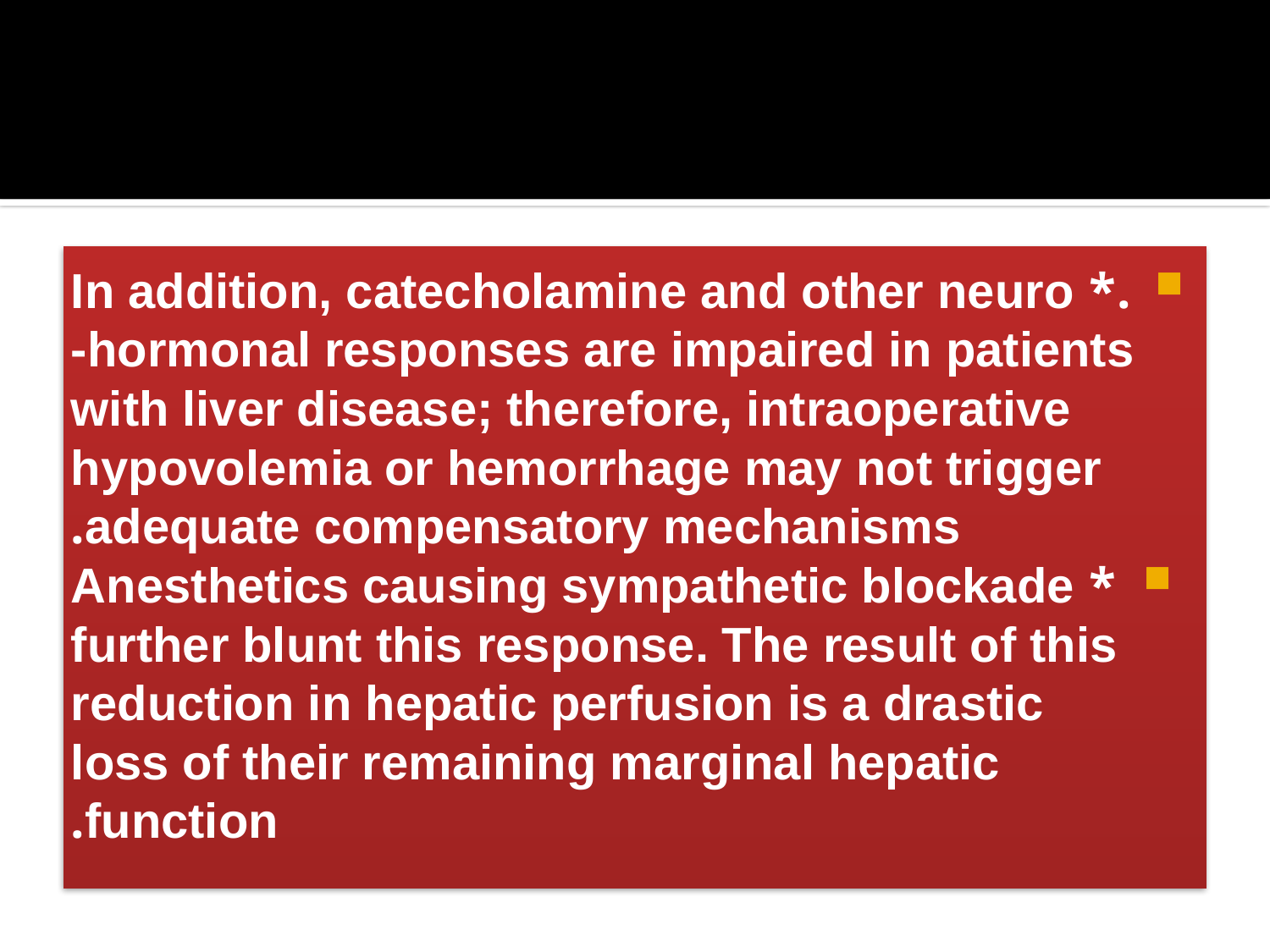

.* In addition, catecholamine and other neuro -hormonal responses are impaired in patients with liver disease; therefore, intraoperative hypovolemia or hemorrhage may not trigger adequate compensatory mechanisms.
* Anesthetics causing sympathetic blockade further blunt this response. The result of this reduction in hepatic perfusion is a drastic loss of their remaining marginal hepatic function.